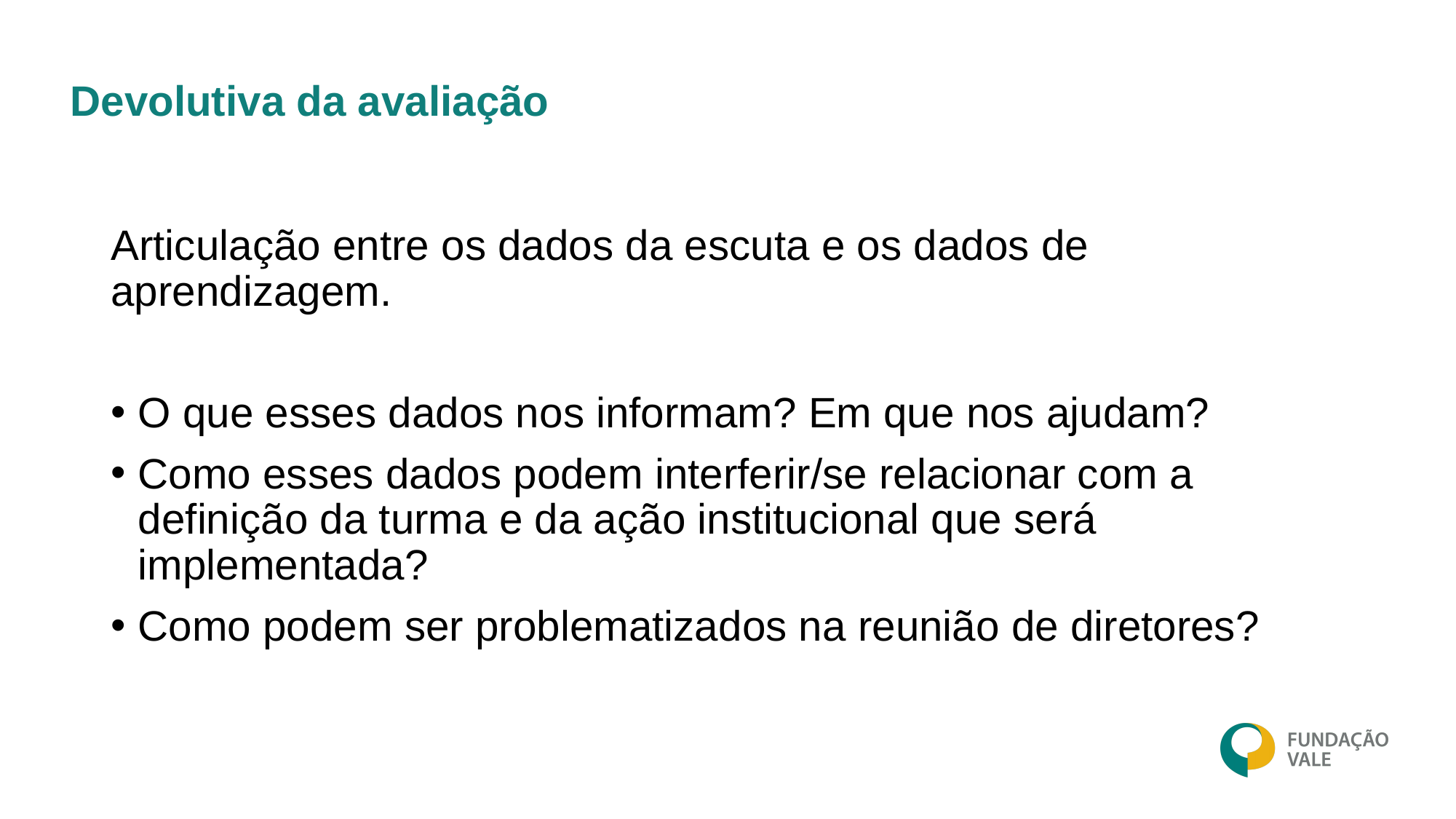

# Devolutiva da avaliação
Articulação entre os dados da escuta e os dados de aprendizagem.

O que esses dados nos informam? Em que nos ajudam?
Como esses dados podem interferir/se relacionar com a definição da turma e da ação institucional que será implementada?
Como podem ser problematizados na reunião de diretores?